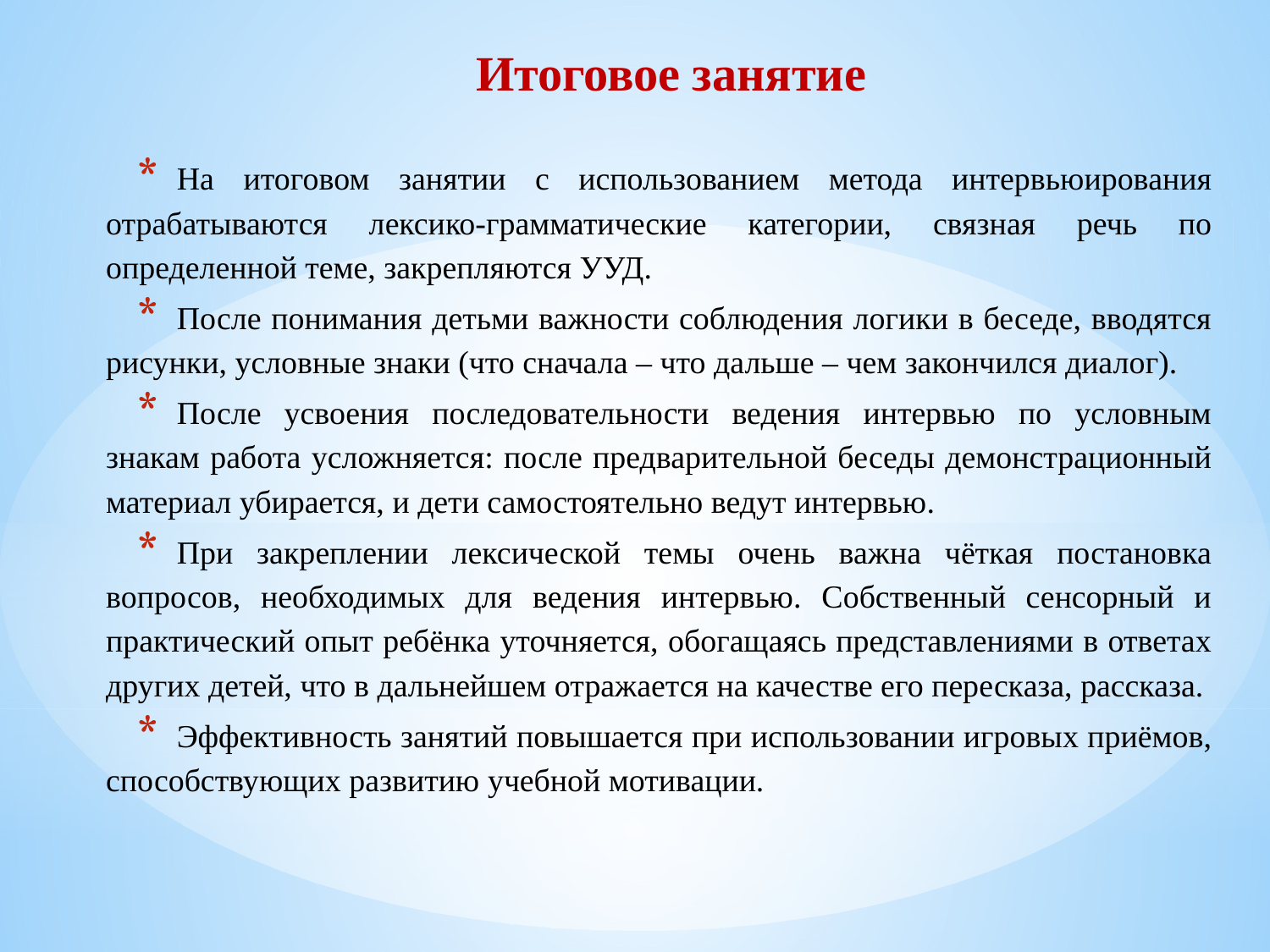

# Итоговое занятие
На итоговом занятии с использованием метода интервьюирования отрабатываются лексико-грамматические категории, связная речь по определенной теме, закрепляются УУД.
После понимания детьми важности соблюдения логики в беседе, вводятся рисунки, условные знаки (что сначала – что дальше – чем закончился диалог).
После усвоения последовательности ведения интервью по условным знакам работа усложняется: после предварительной беседы демонстрационный материал убирается, и дети самостоятельно ведут интервью.
При закреплении лексической темы очень важна чёткая постановка вопросов, необходимых для ведения интервью. Собственный сенсорный и практический опыт ребёнка уточняется, обогащаясь представлениями в ответах других детей, что в дальнейшем отражается на качестве его пересказа, рассказа.
Эффективность занятий повышается при использовании игровых приёмов, способствующих развитию учебной мотивации.